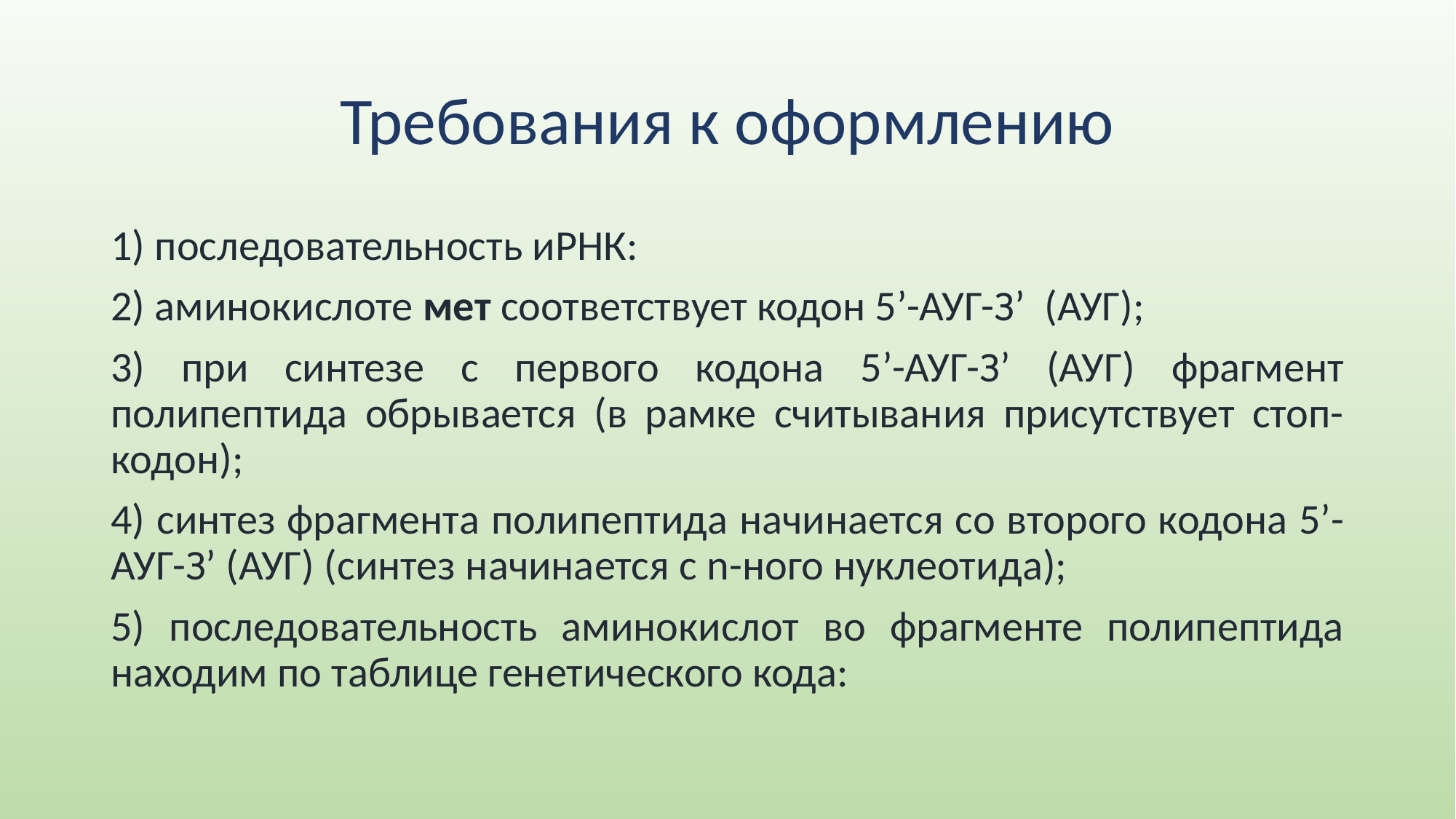

# Требования к оформлению
1) последовательность иРНК:
2) аминокислоте мет соответствует кодон 5’-АУГ-З’  (АУГ);
3) при синтезе с первого кодона 5’-АУГ-З’ (АУГ) фрагмент полипептида обрывается (в рамке считывания присутствует стоп-кодон);
4) синтез фрагмента полипептида начинается со второго кодона 5’-АУГ-З’ (АУГ) (синтез начинается с n-ного нуклеотида);
5) последовательность аминокислот во фрагменте полипептида находим по таблице генетического кода: